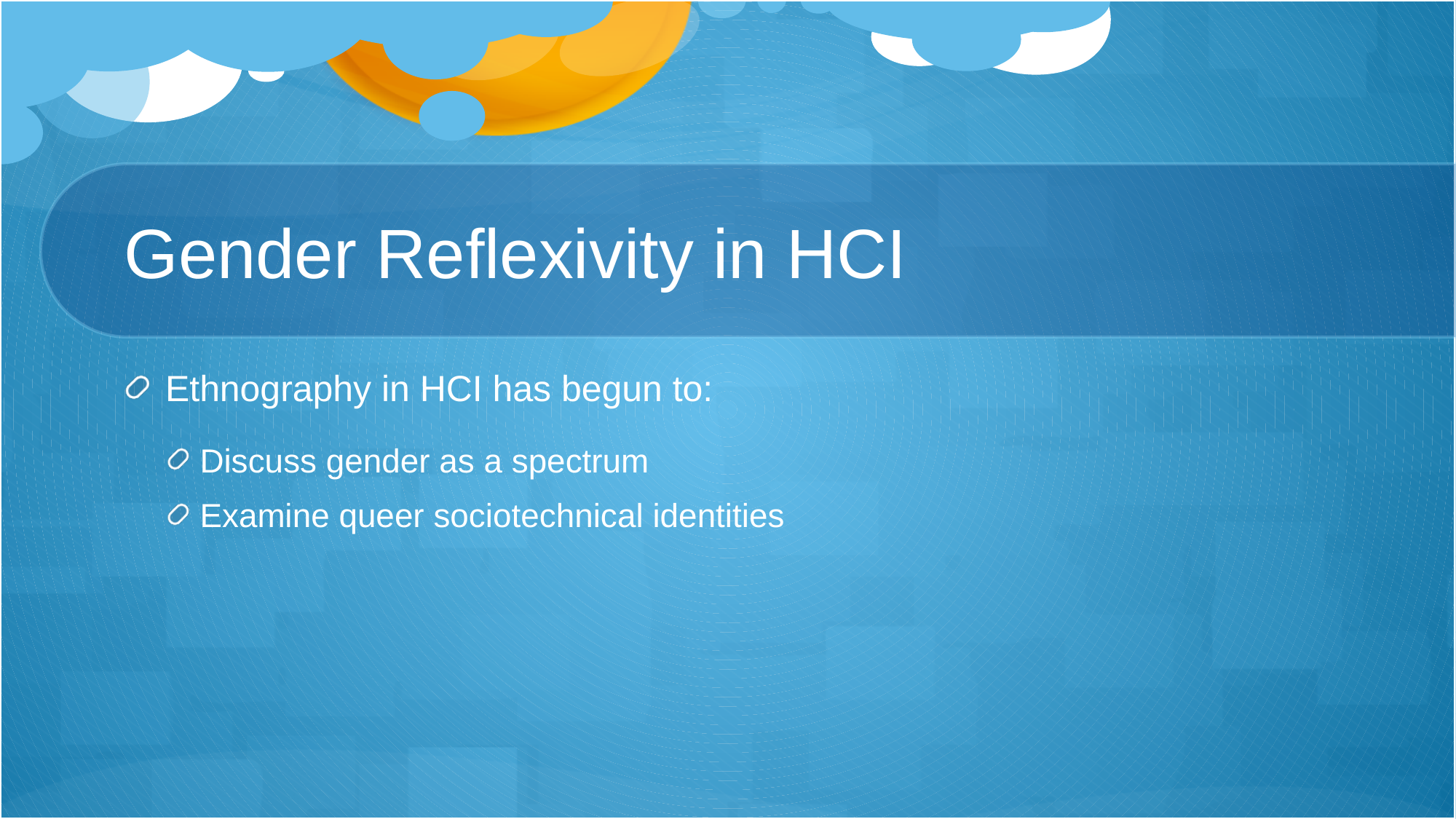

# Gender Reflexivity in HCI
Ethnography in HCI has begun to:
Discuss gender as a spectrum
Examine queer sociotechnical identities